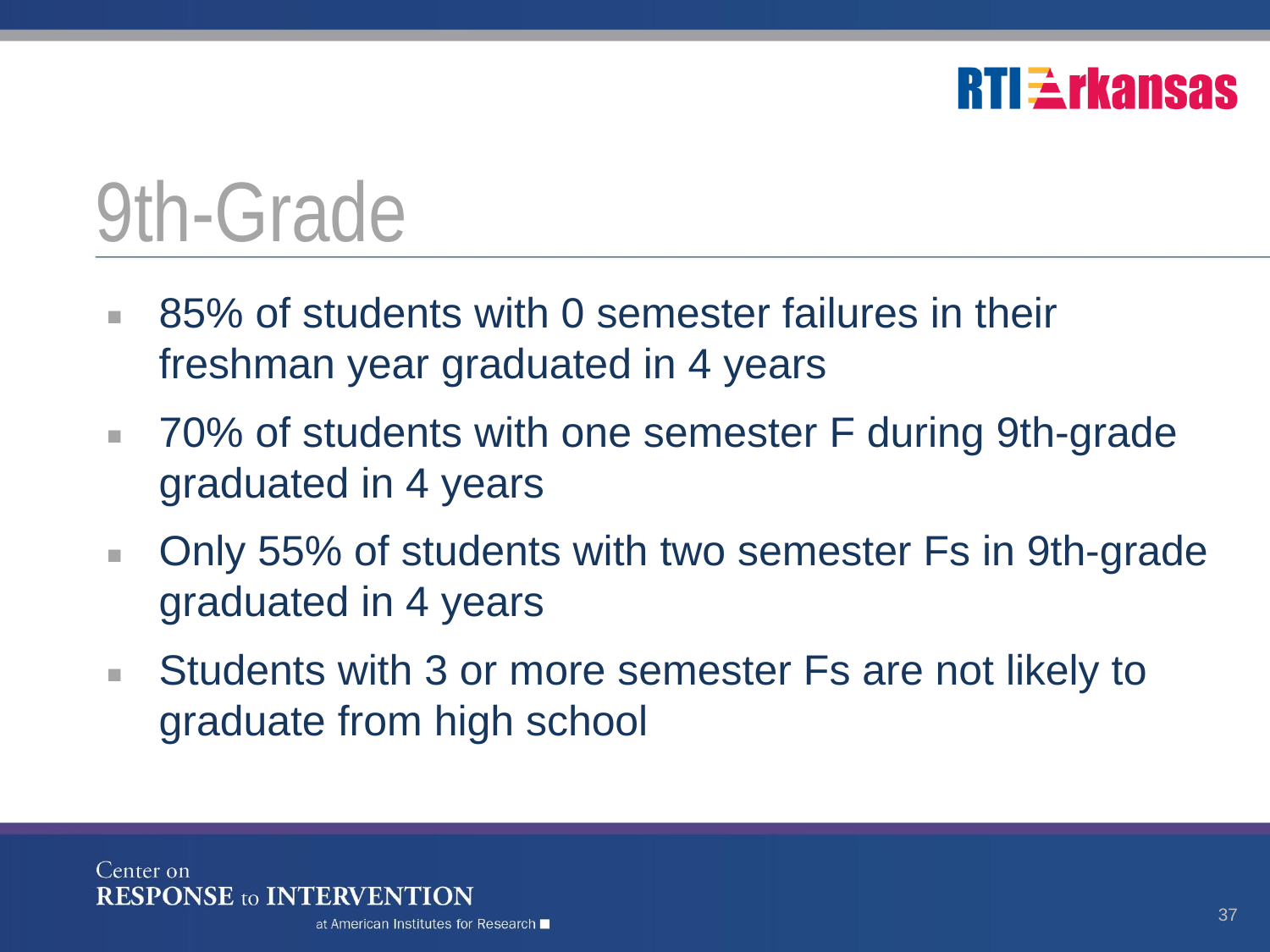

# 9th-Grade
85% of students with 0 semester failures in their freshman year graduated in 4 years
70% of students with one semester F during 9th-grade graduated in 4 years
Only 55% of students with two semester Fs in 9th-grade graduated in 4 years
Students with 3 or more semester Fs are not likely to graduate from high school
37